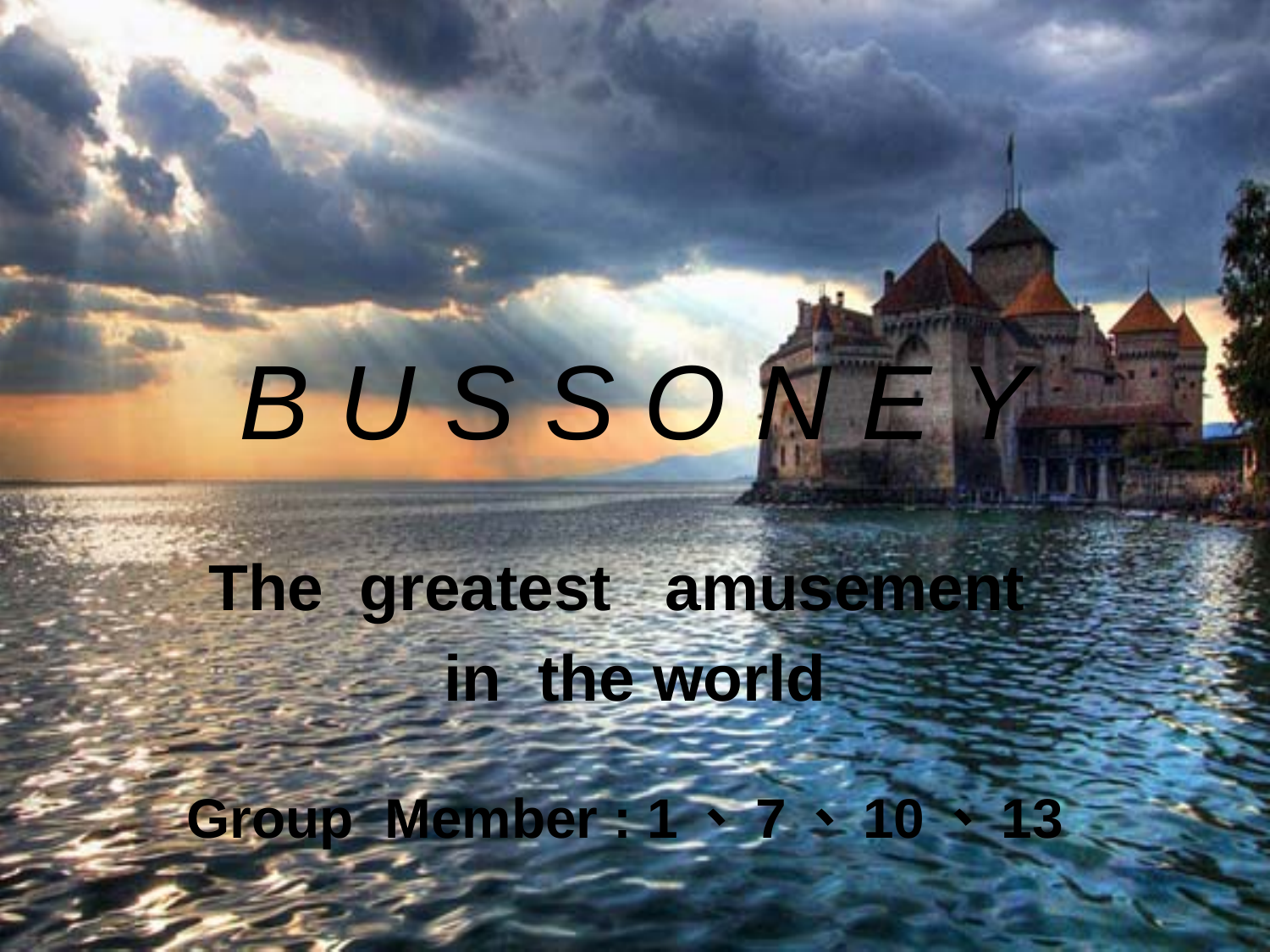

# B U S S O N E Y
The  greatest   amusement
in  the world
Group  Member : 1、7、10、13